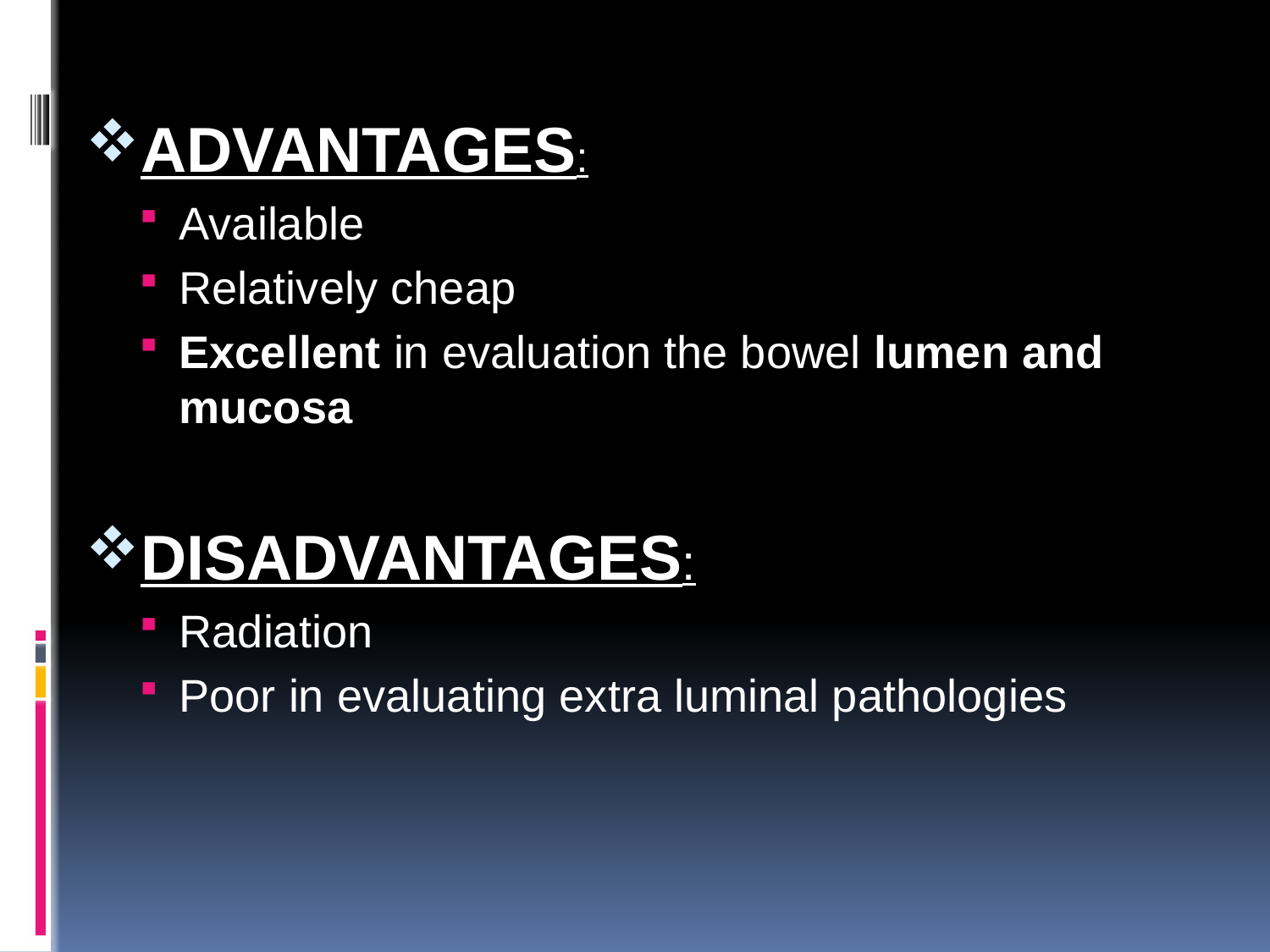

ADVANTAGES:
Available
Relatively cheap
Excellent in evaluation the bowel lumen and mucosa

DISADVANTAGES:
Radiation
Poor in evaluating extra luminal pathologies